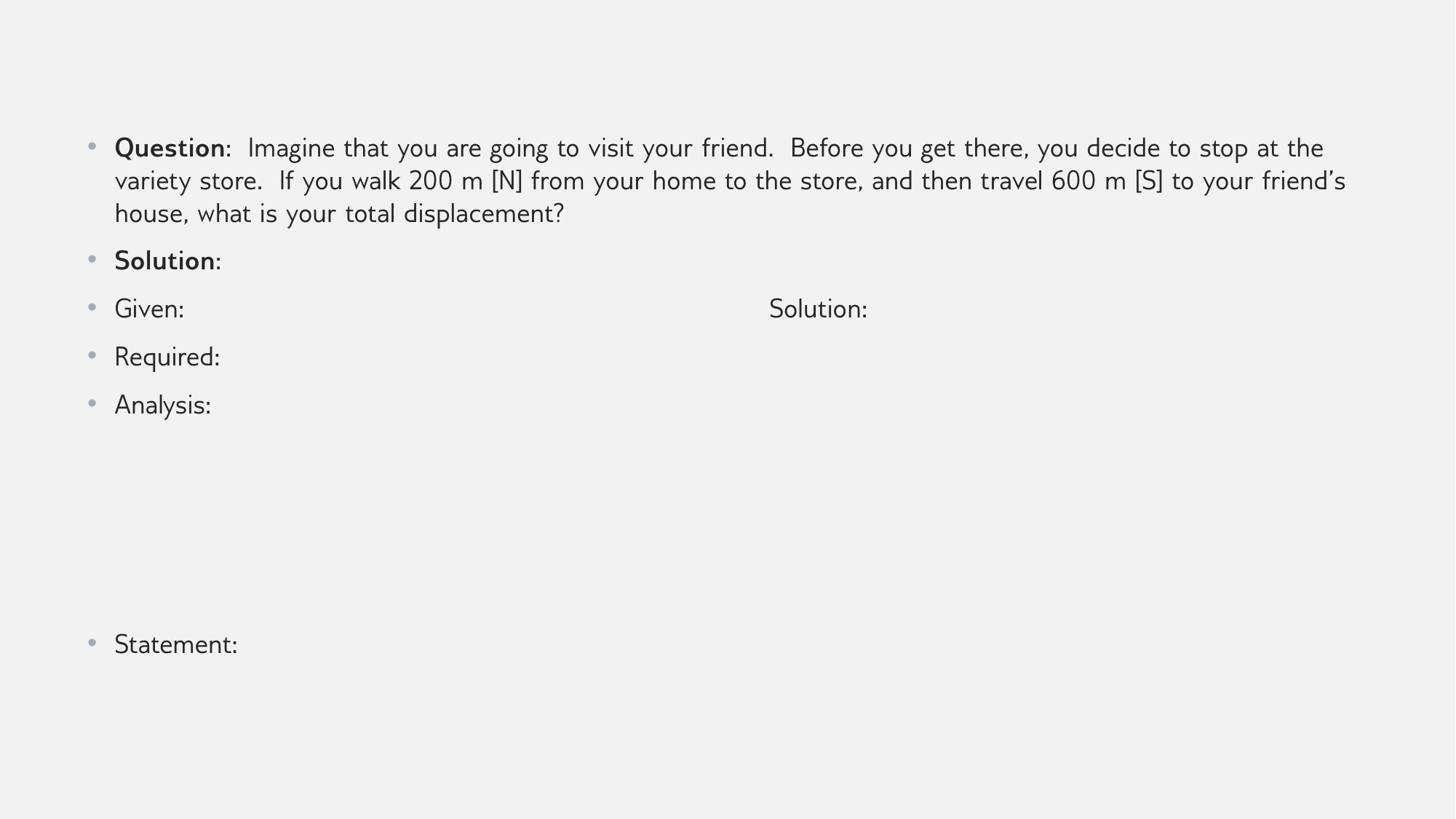

Question:  Imagine that you are going to visit your friend.  Before you get there, you decide to stop at the variety store.  If you walk 200 m [N] from your home to the store, and then travel 600 m [S] to your friend’s house, what is your total displacement?
Solution:
Given:						Solution:
Required:
Analysis:

Statement: